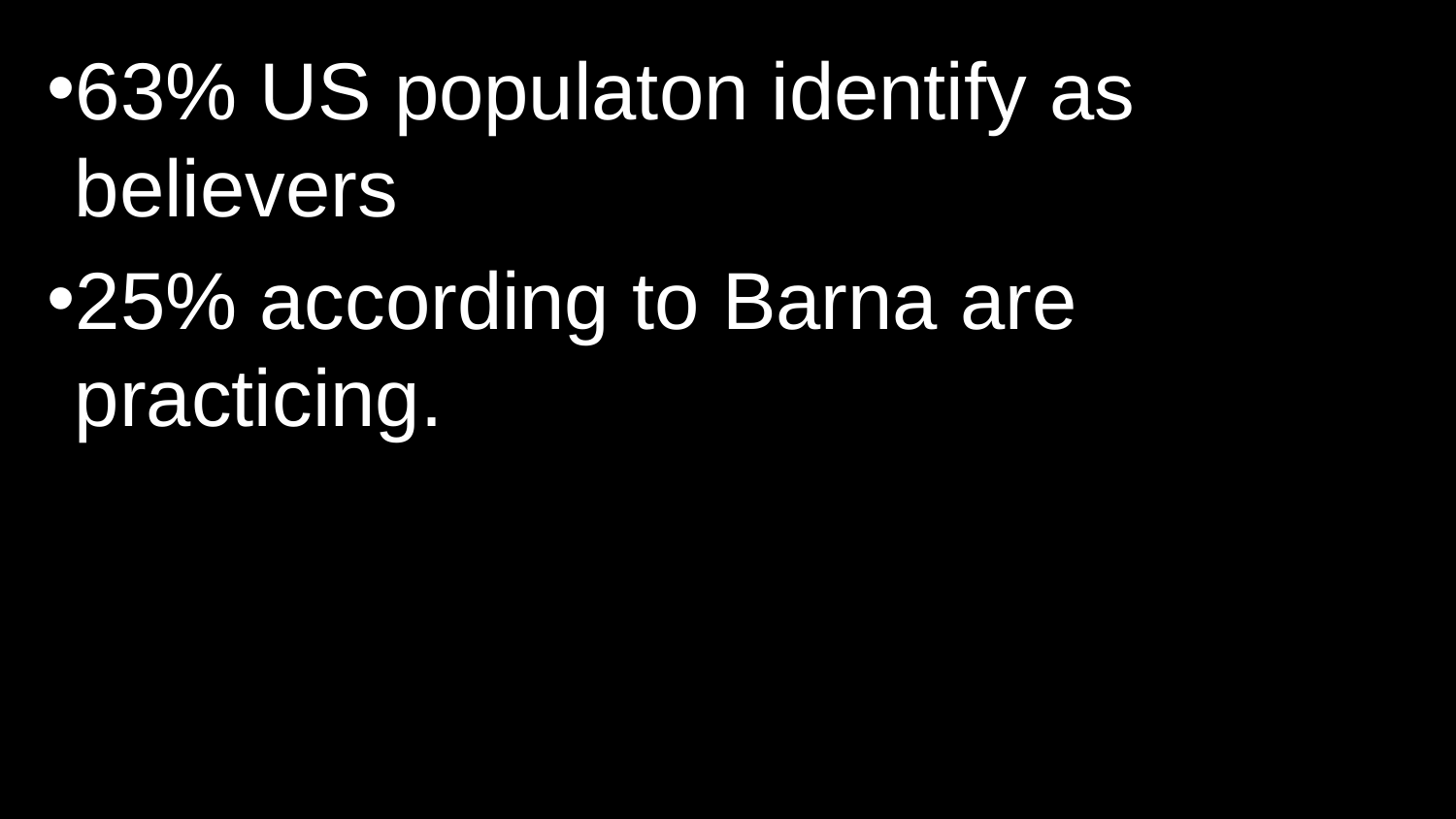

63% US populaton identify as believers
25% according to Barna are practicing.